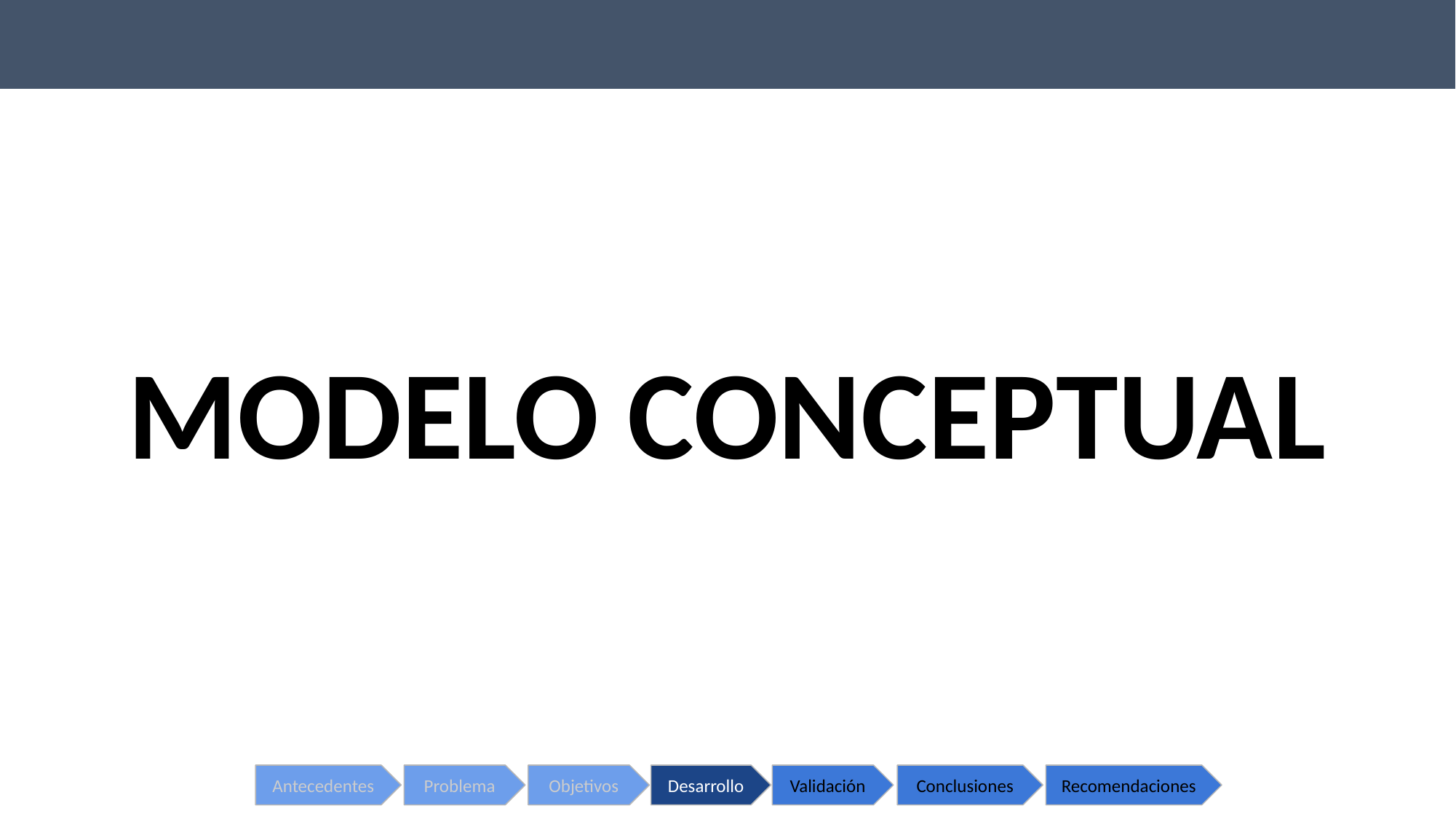

MODELO CONCEPTUAL
Objetivos
Desarrollo
Validación
Conclusiones
Recomendaciones
Antecedentes
Problema